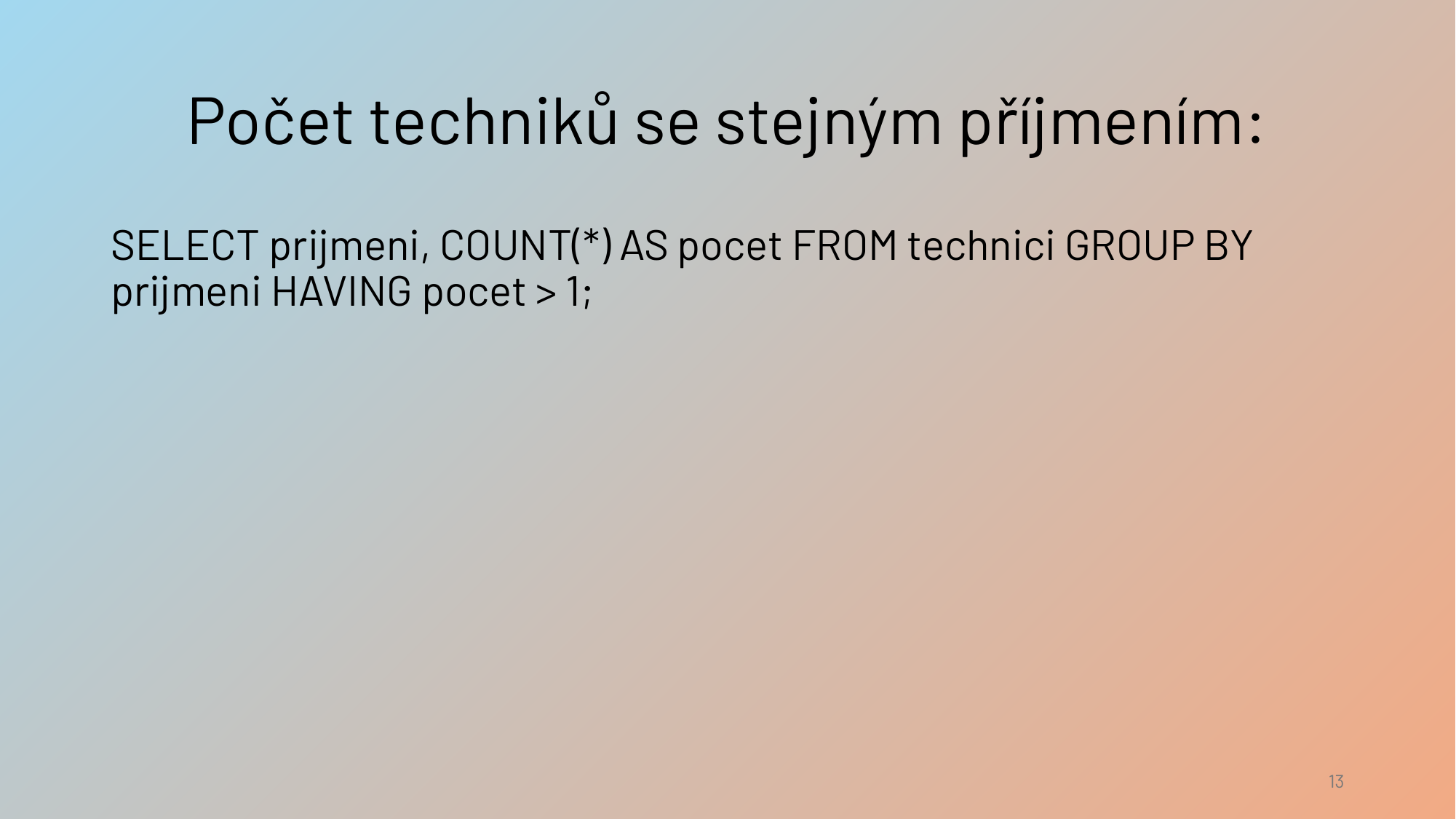

# Počet techniků se stejným příjmením:
SELECT prijmeni, COUNT(*) AS pocet FROM technici GROUP BY prijmeni HAVING pocet > 1;

13